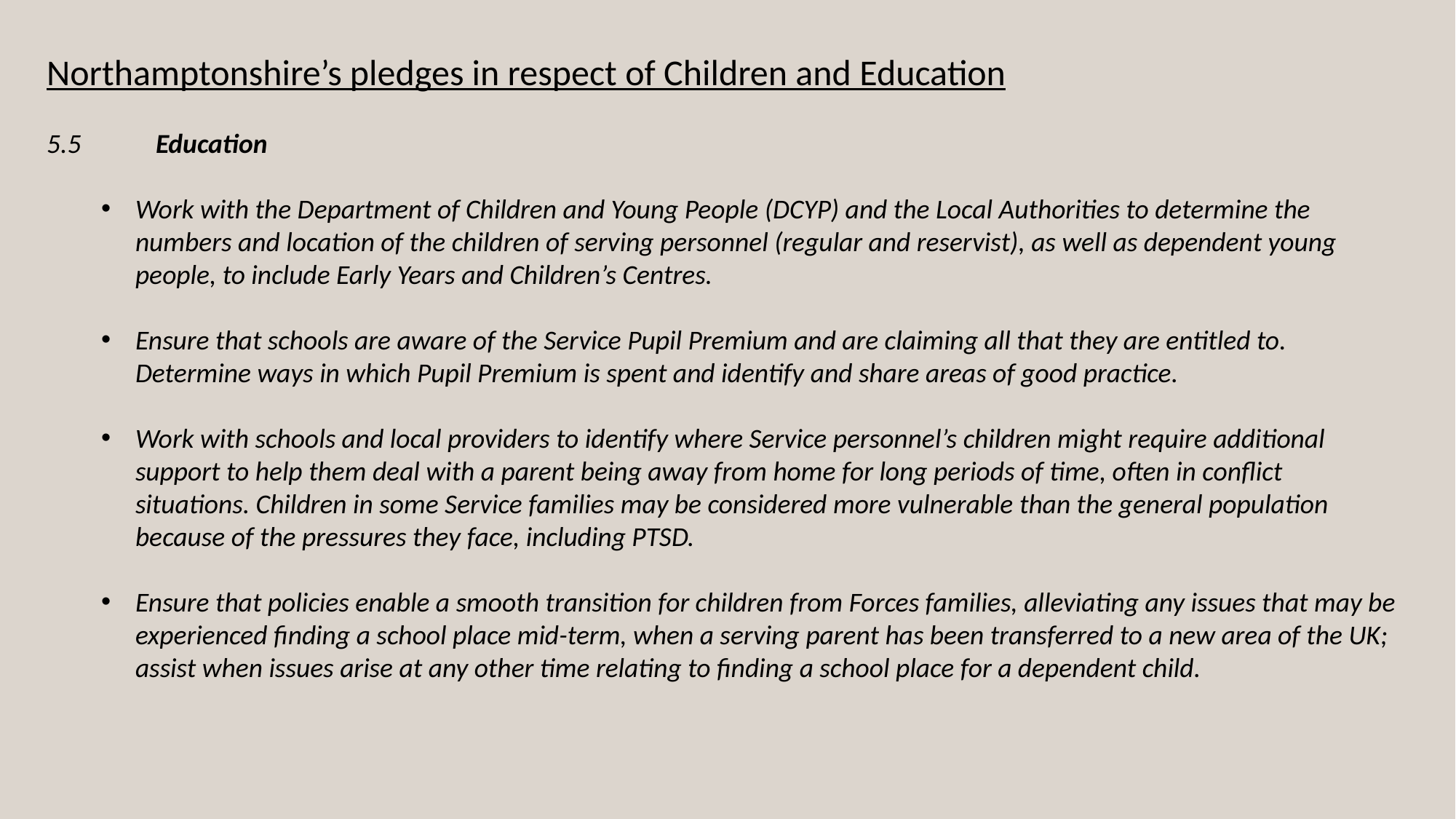

Northamptonshire’s pledges in respect of Children and Education

5.5	Education

Work with the Department of Children and Young People (DCYP) and the Local Authorities to determine the numbers and location of the children of serving personnel (regular and reservist), as well as dependent young people, to include Early Years and Children’s Centres.

Ensure that schools are aware of the Service Pupil Premium and are claiming all that they are entitled to.  Determine ways in which Pupil Premium is spent and identify and share areas of good practice.

Work with schools and local providers to identify where Service personnel’s children might require additional support to help them deal with a parent being away from home for long periods of time, often in conflict situations. Children in some Service families may be considered more vulnerable than the general population because of the pressures they face, including PTSD.

Ensure that policies enable a smooth transition for children from Forces families, alleviating any issues that may be experienced finding a school place mid-term, when a serving parent has been transferred to a new area of the UK; assist when issues arise at any other time relating to finding a school place for a dependent child.